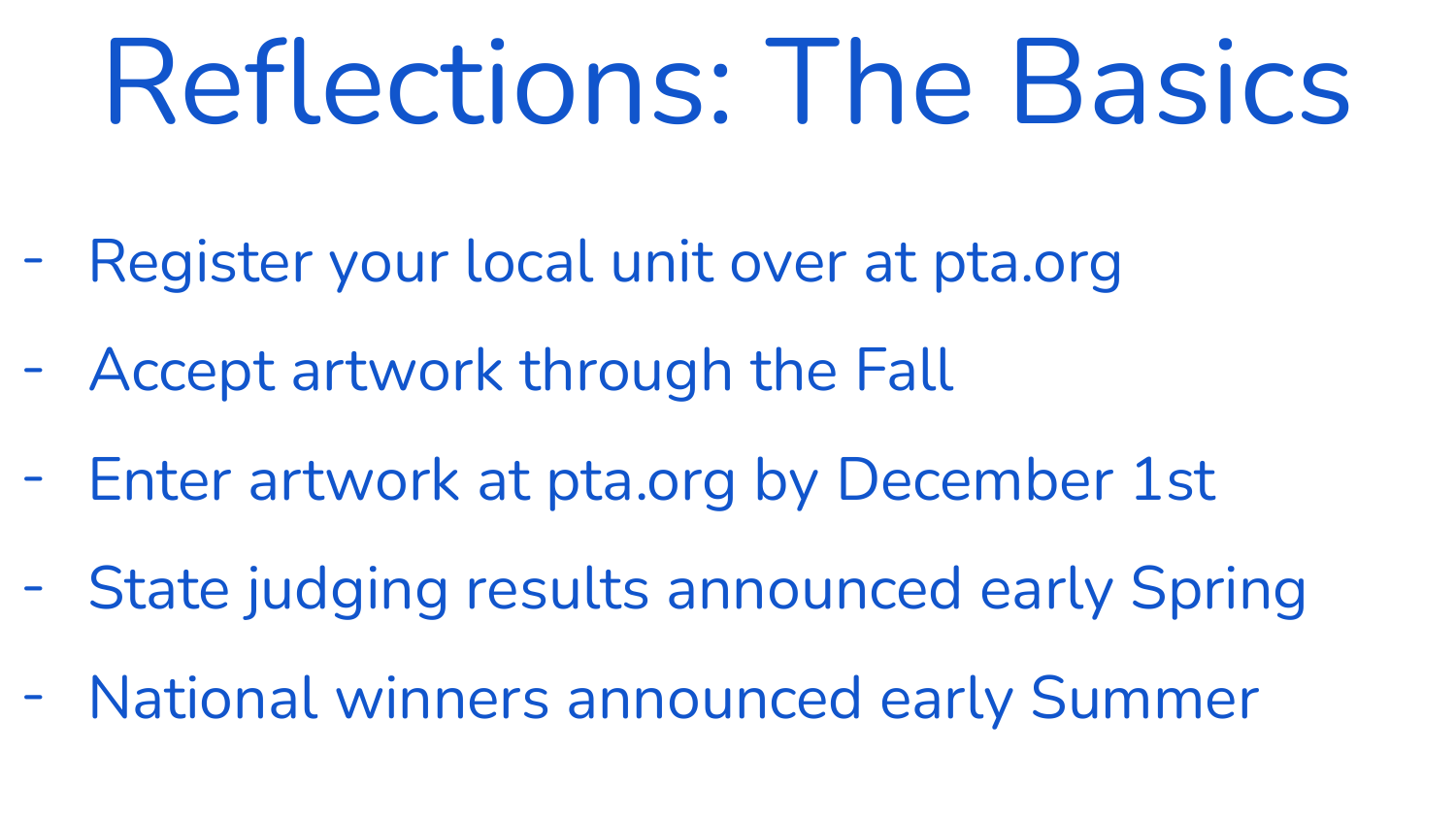

Reflections: The Basics
Register your local unit over at pta.org
Accept artwork through the Fall
Enter artwork at pta.org by December 1st
State judging results announced early Spring
National winners announced early Summer